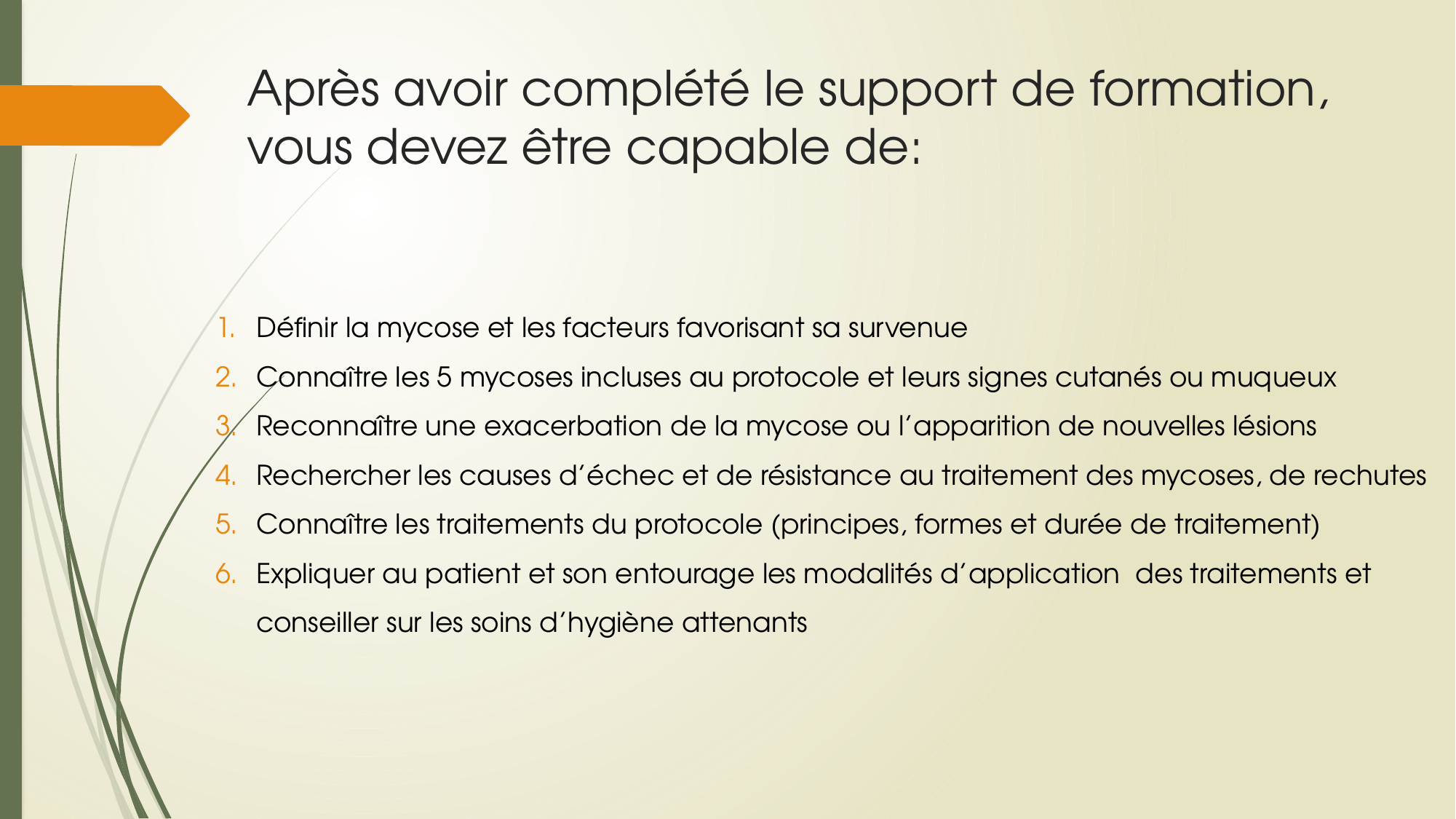

# Après avoir complété le support de formation, vous devez être capable de:
Définir la mycose et les facteurs favorisant sa survenue
Connaître les 5 mycoses incluses au protocole et leurs signes cutanés ou muqueux
Reconnaître une exacerbation de la mycose ou l’apparition de nouvelles lésions
Rechercher les causes d’échec et de résistance au traitement des mycoses, de rechutes
Connaître les traitements du protocole (principes, formes et durée de traitement)
Expliquer au patient et son entourage les modalités d’application  des traitements et conseiller sur les soins d’hygiène attenants